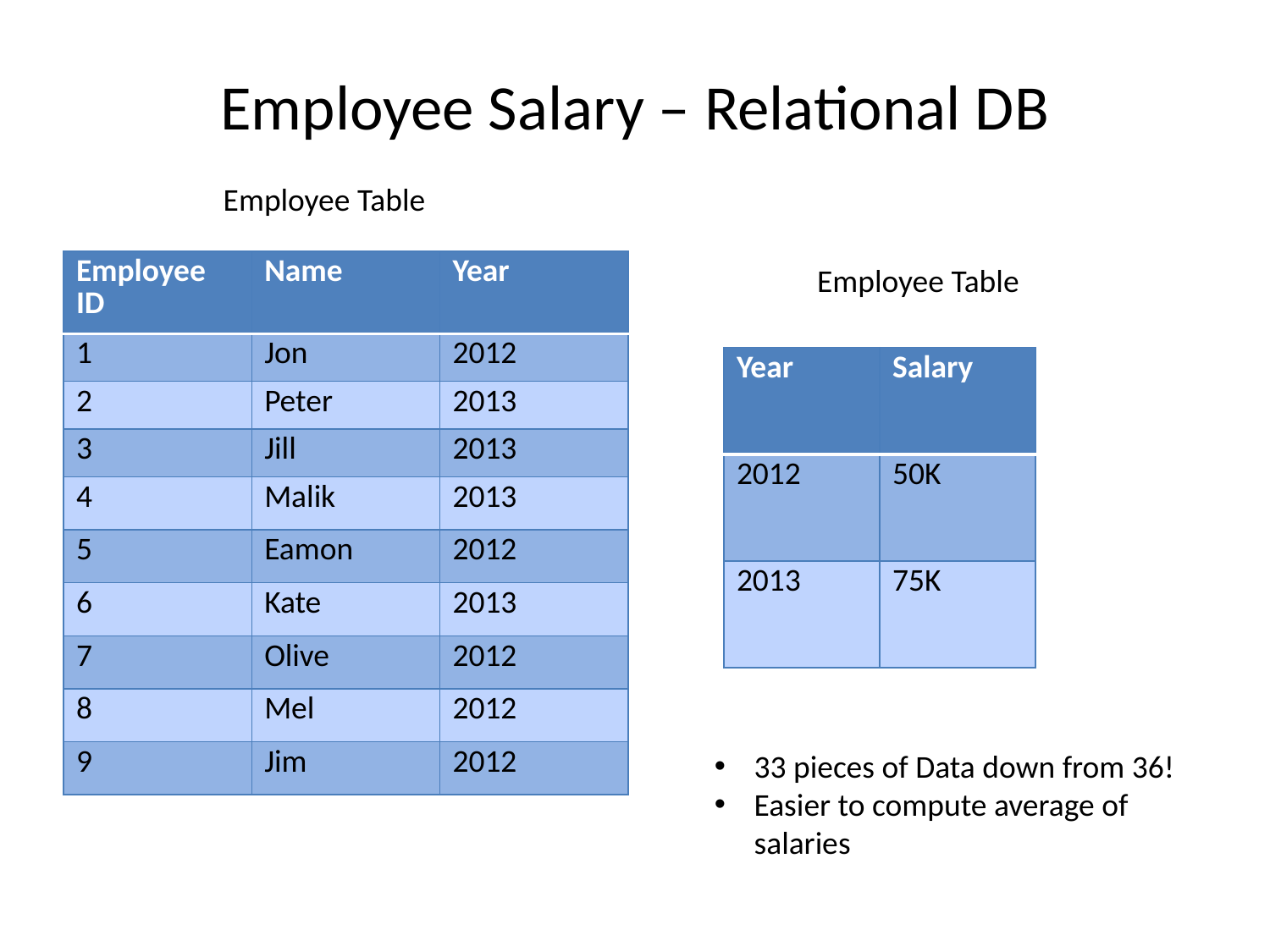

# Employee Salary – Relational DB
Employee Table

| Employee ID | Name | Year |
| --- | --- | --- |
| 1 | Jon | 2012 |
| 2 | Peter | 2013 |
| 3 | Jill | 2013 |
| 4 | Malik | 2013 |
| 5 | Eamon | 2012 |
| 6 | Kate | 2013 |
| 7 | Olive | 2012 |
| 8 | Mel | 2012 |
| 9 | Jim | 2012 |
Employee Table
| Year | Salary |
| --- | --- |
| 2012 | 50K |
| 2013 | 75K |

33 pieces of Data down from 36!
Easier to compute average of salaries